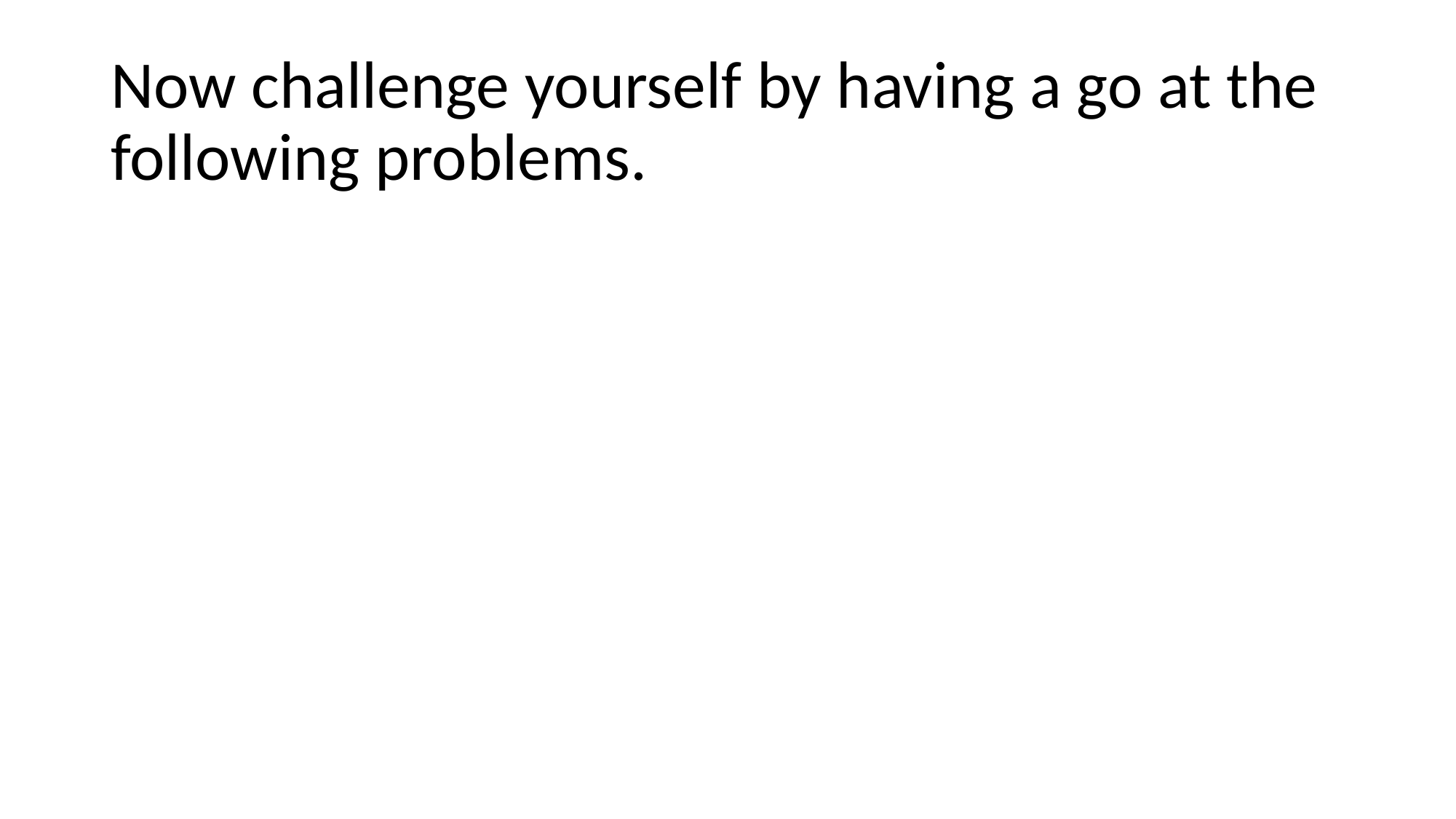

# Now challenge yourself by having a go at the following problems.